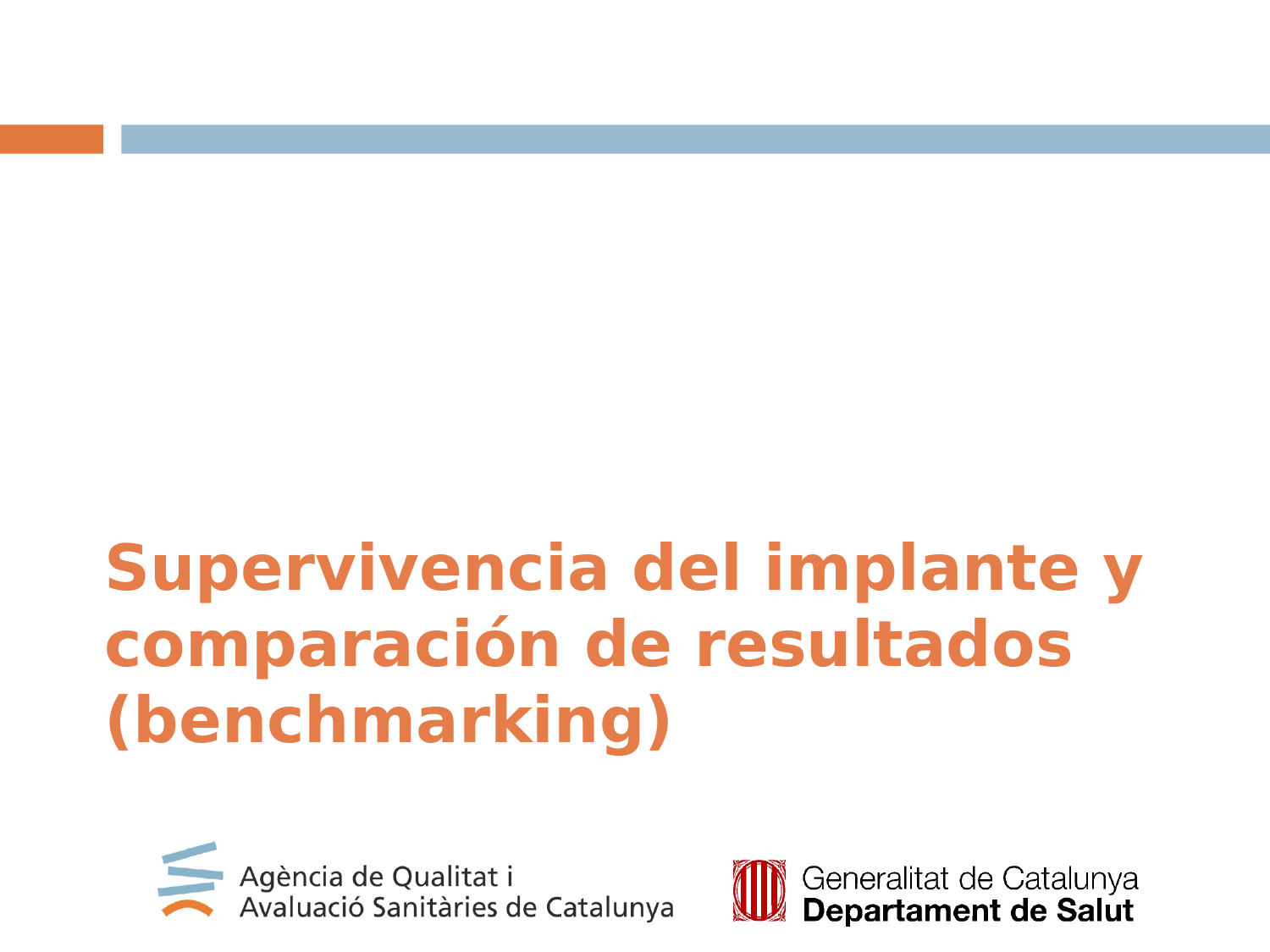

Supervivencia del implante y comparación de resultados (benchmarking)